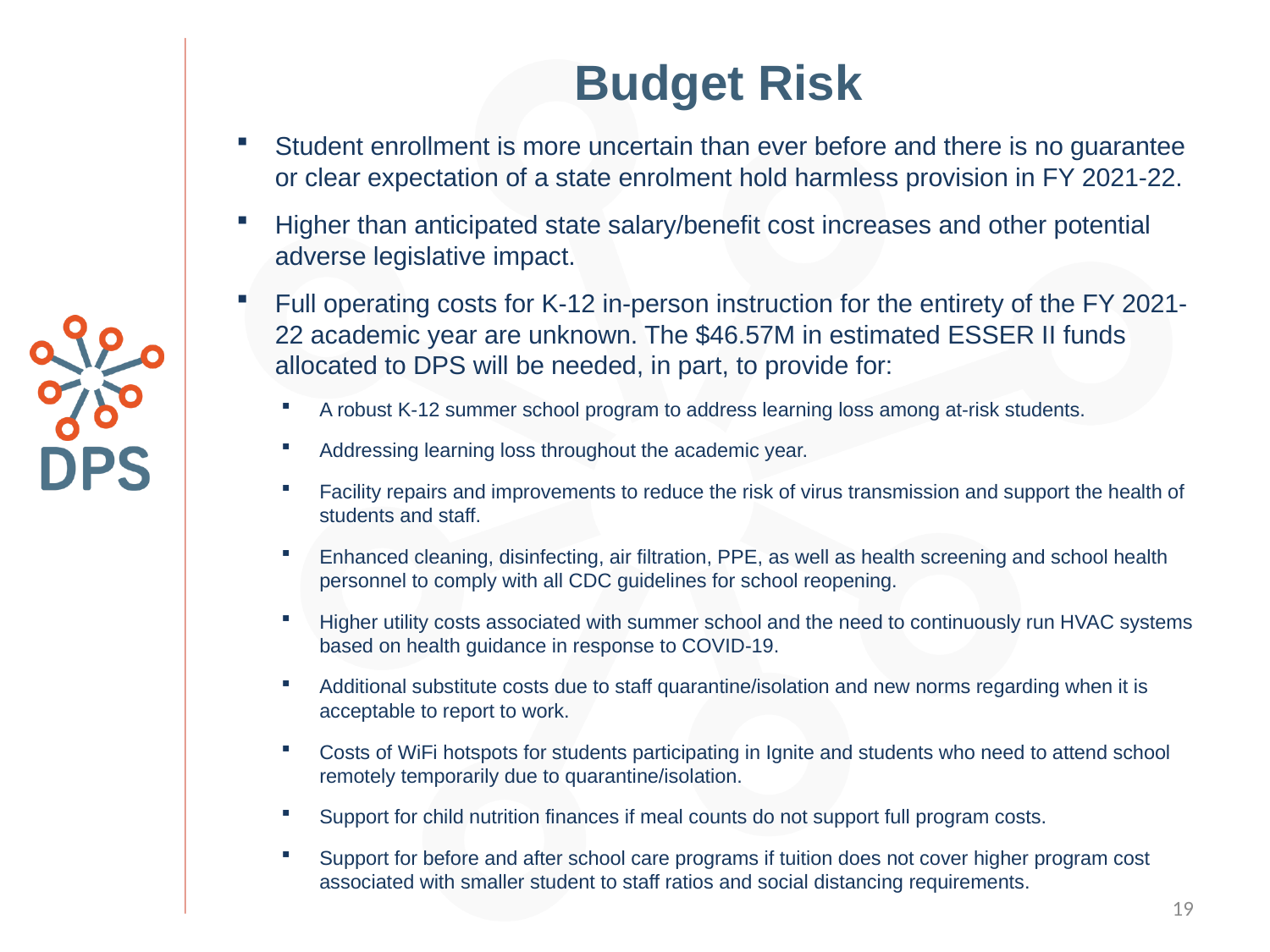

# Budget Risk
Student enrollment is more uncertain than ever before and there is no guarantee or clear expectation of a state enrolment hold harmless provision in FY 2021-22.
Higher than anticipated state salary/benefit cost increases and other potential adverse legislative impact.
Full operating costs for K-12 in-person instruction for the entirety of the FY 2021-22 academic year are unknown. The $46.57M in estimated ESSER II funds allocated to DPS will be needed, in part, to provide for:
A robust K-12 summer school program to address learning loss among at-risk students.
Addressing learning loss throughout the academic year.
Facility repairs and improvements to reduce the risk of virus transmission and support the health of students and staff.
Enhanced cleaning, disinfecting, air filtration, PPE, as well as health screening and school health personnel to comply with all CDC guidelines for school reopening.
Higher utility costs associated with summer school and the need to continuously run HVAC systems based on health guidance in response to COVID-19.
Additional substitute costs due to staff quarantine/isolation and new norms regarding when it is acceptable to report to work.
Costs of WiFi hotspots for students participating in Ignite and students who need to attend school remotely temporarily due to quarantine/isolation.
Support for child nutrition finances if meal counts do not support full program costs.
Support for before and after school care programs if tuition does not cover higher program cost associated with smaller student to staff ratios and social distancing requirements.

19